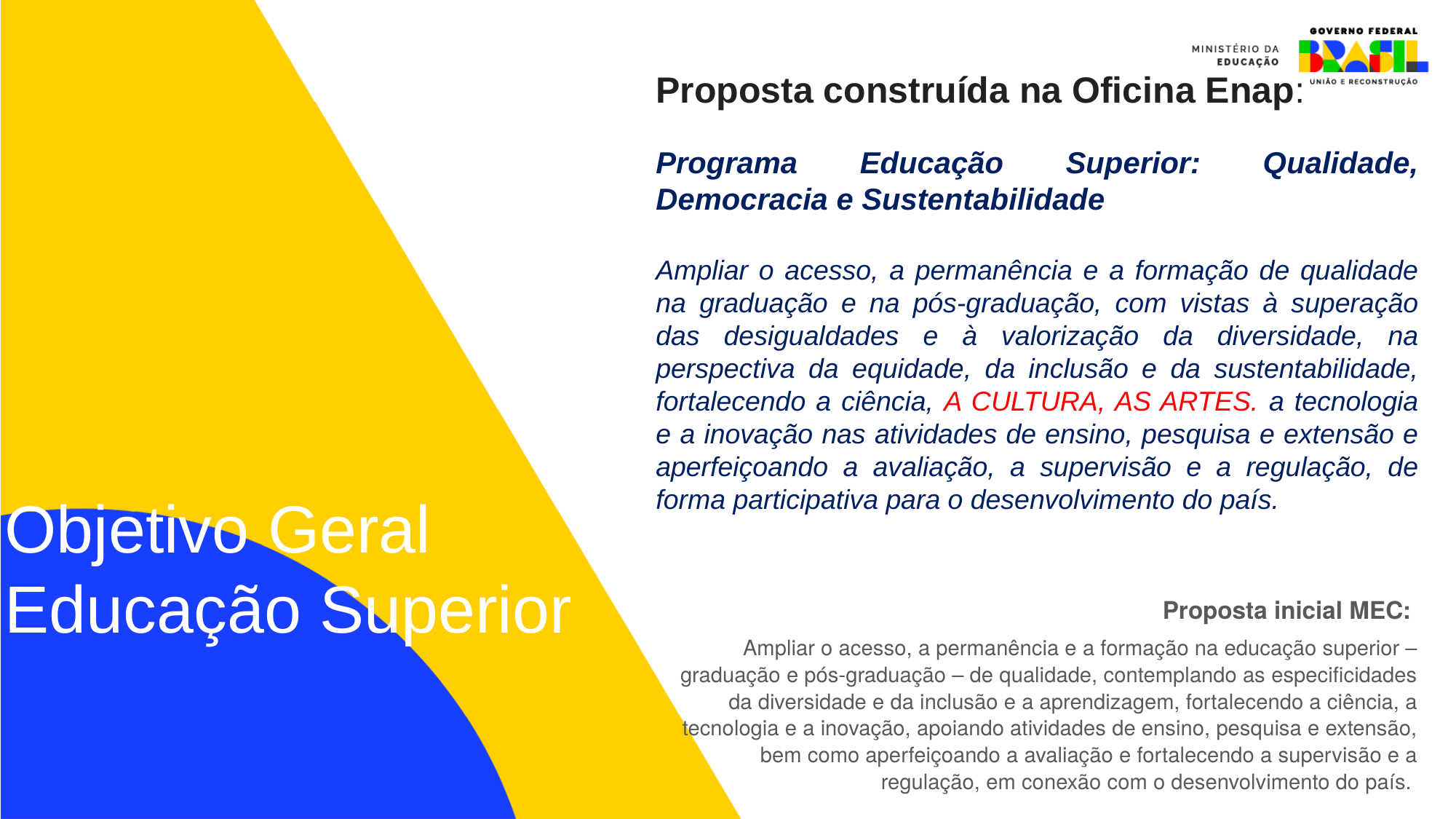

Proposta construída na Oficina Enap:

Programa Educação Superior: Qualidade, Democracia e Sustentabilidade

Ampliar o acesso, a permanência e a formação de qualidade na graduação e na pós-graduação, com vistas à superação das desigualdades e à valorização da diversidade, na perspectiva da equidade, da inclusão e da sustentabilidade, fortalecendo a ciência, A CULTURA, AS ARTES. a tecnologia e a inovação nas atividades de ensino, pesquisa e extensão e aperfeiçoando a avaliação, a supervisão e a regulação, de forma participativa para o desenvolvimento do país.

Proposta inicial MEC:
Ampliar o acesso, a permanência e a formação na educação superior – graduação e pós-graduação – de qualidade, contemplando as especificidades da diversidade e da inclusão e a aprendizagem, fortalecendo a ciência, a tecnologia e a inovação, apoiando atividades de ensino, pesquisa e extensão, bem como aperfeiçoando a avaliação e fortalecendo a supervisão e a regulação, em conexão com o desenvolvimento do país.
Objetivo Geral Educação Superior